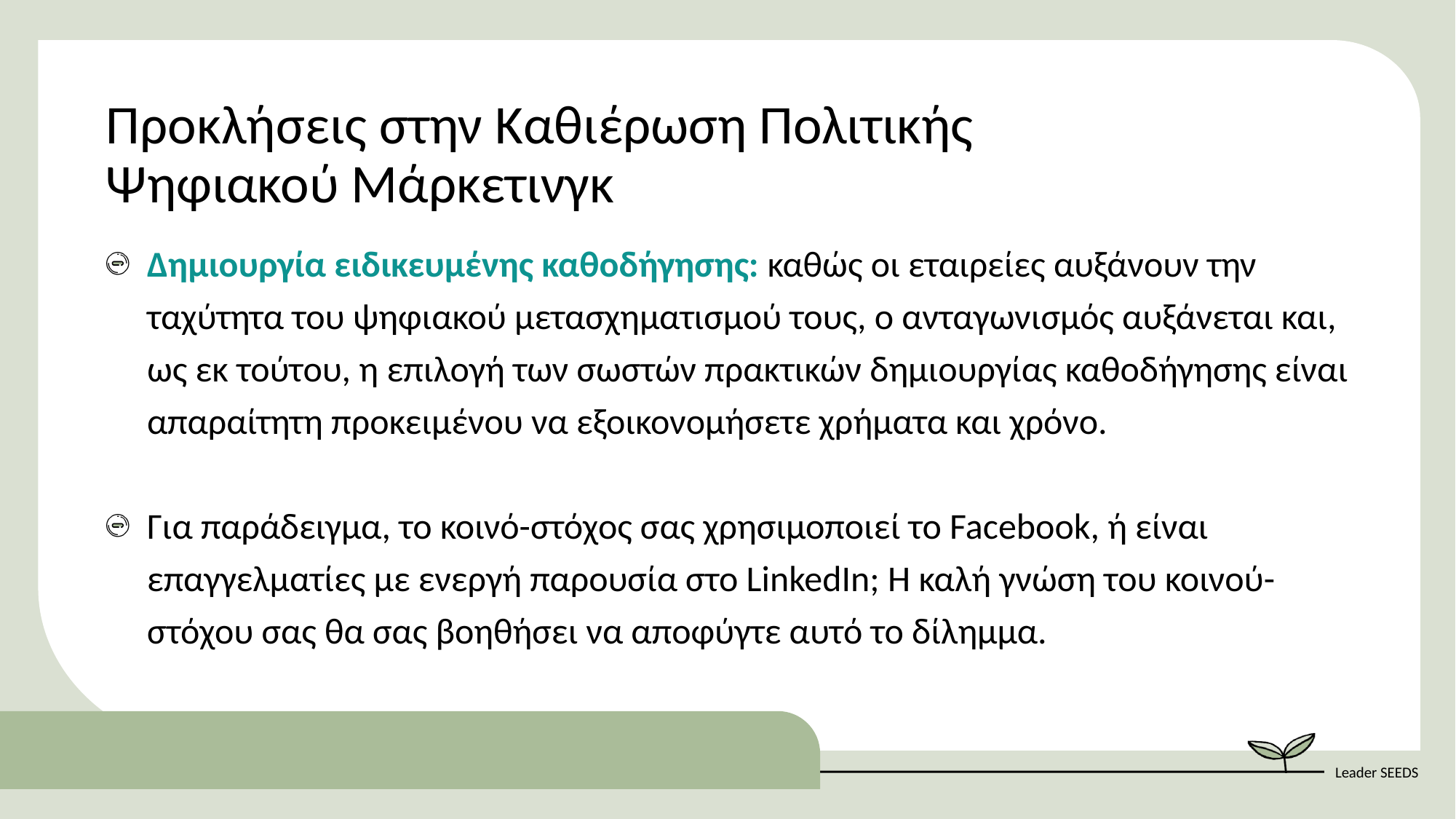

Προκλήσεις στην Καθιέρωση Πολιτικής		   Ψηφιακού Μάρκετινγκ
Δημιουργία ειδικευμένης καθοδήγησης: καθώς οι εταιρείες αυξάνουν την ταχύτητα του ψηφιακού μετασχηματισμού τους, ο ανταγωνισμός αυξάνεται και, ως εκ τούτου, η επιλογή των σωστών πρακτικών δημιουργίας καθοδήγησης είναι απαραίτητη προκειμένου να εξοικονομήσετε χρήματα και χρόνο.

Για παράδειγμα, το κοινό-στόχος σας χρησιμοποιεί το Facebook, ή είναι επαγγελματίες με ενεργή παρουσία στο LinkedIn; Η καλή γνώση του κοινού-στόχου σας θα σας βοηθήσει να αποφύγτε αυτό το δίλημμα.